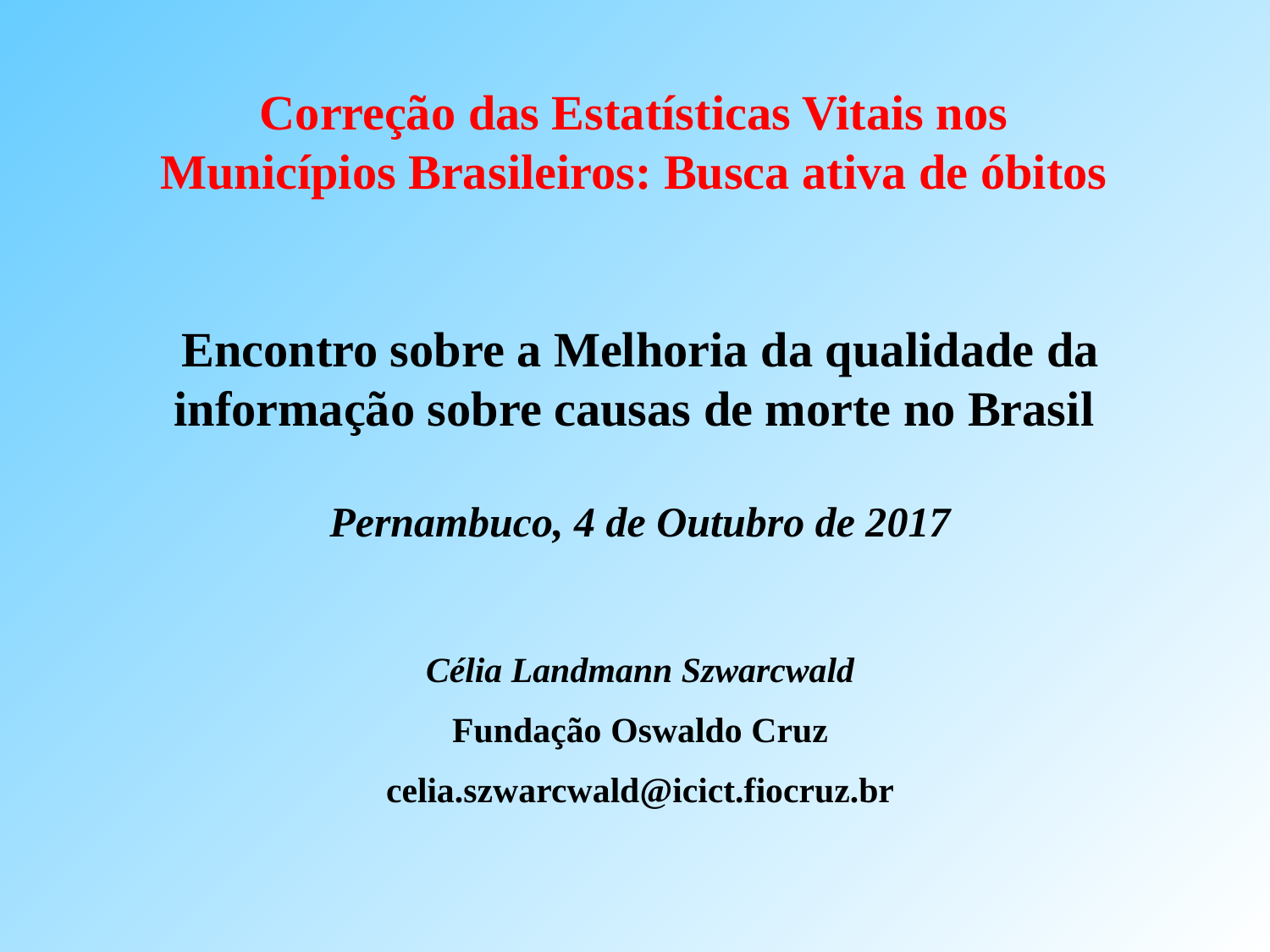

Correção das Estatísticas Vitais nos
Municípios Brasileiros: Busca ativa de óbitos

Encontro sobre a Melhoria da qualidade da informação sobre causas de morte no Brasil

Pernambuco, 4 de Outubro de 2017

Célia Landmann Szwarcwald
Fundação Oswaldo Cruz
celia.szwarcwald@icict.fiocruz.br